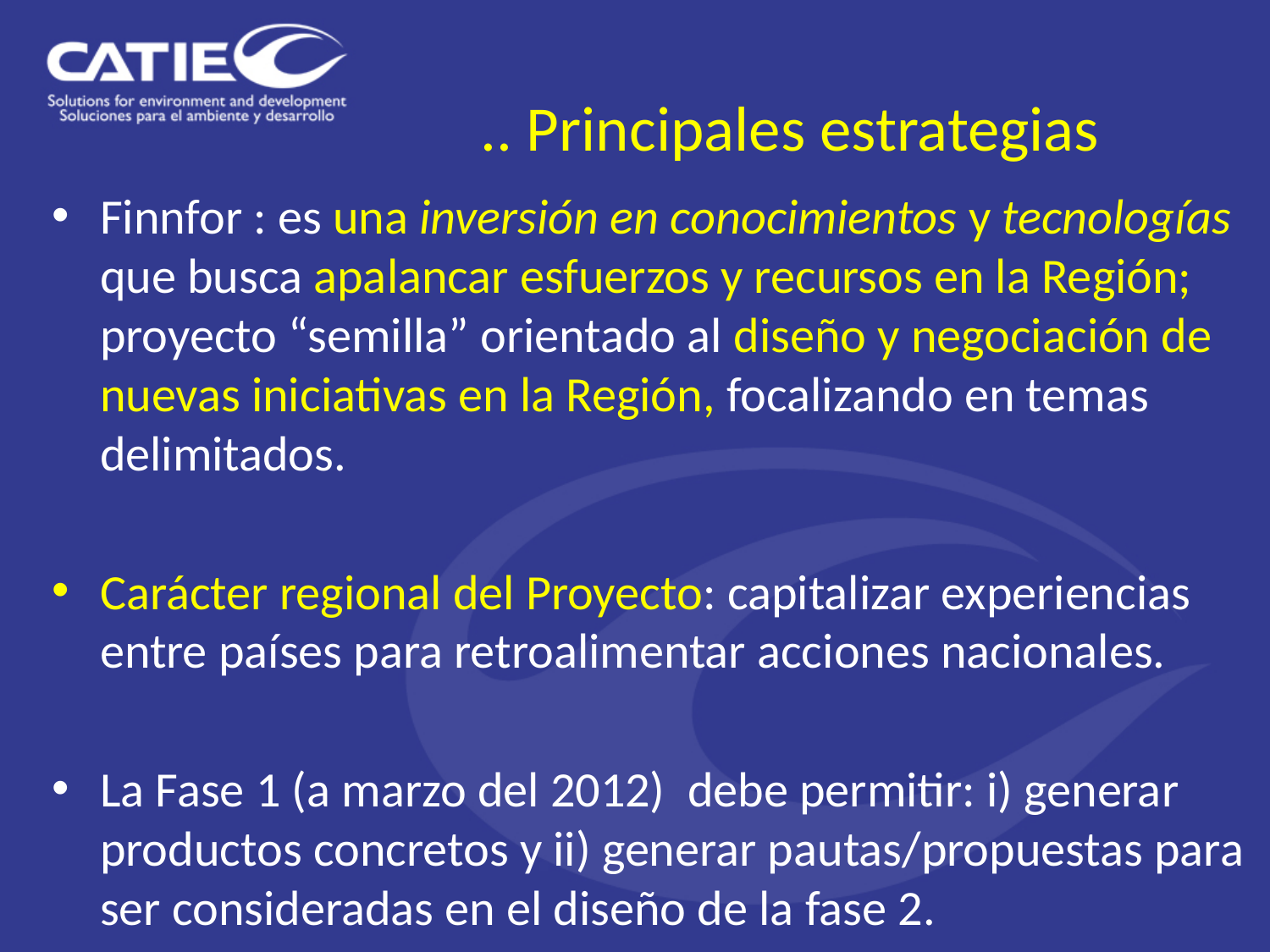

.. Principales estrategias
Finnfor : es una inversión en conocimientos y tecnologías que busca apalancar esfuerzos y recursos en la Región; proyecto “semilla” orientado al diseño y negociación de nuevas iniciativas en la Región, focalizando en temas delimitados.

Carácter regional del Proyecto: capitalizar experiencias entre países para retroalimentar acciones nacionales.

La Fase 1 (a marzo del 2012)  debe permitir: i) generar productos concretos y ii) generar pautas/propuestas para ser consideradas en el diseño de la fase 2.